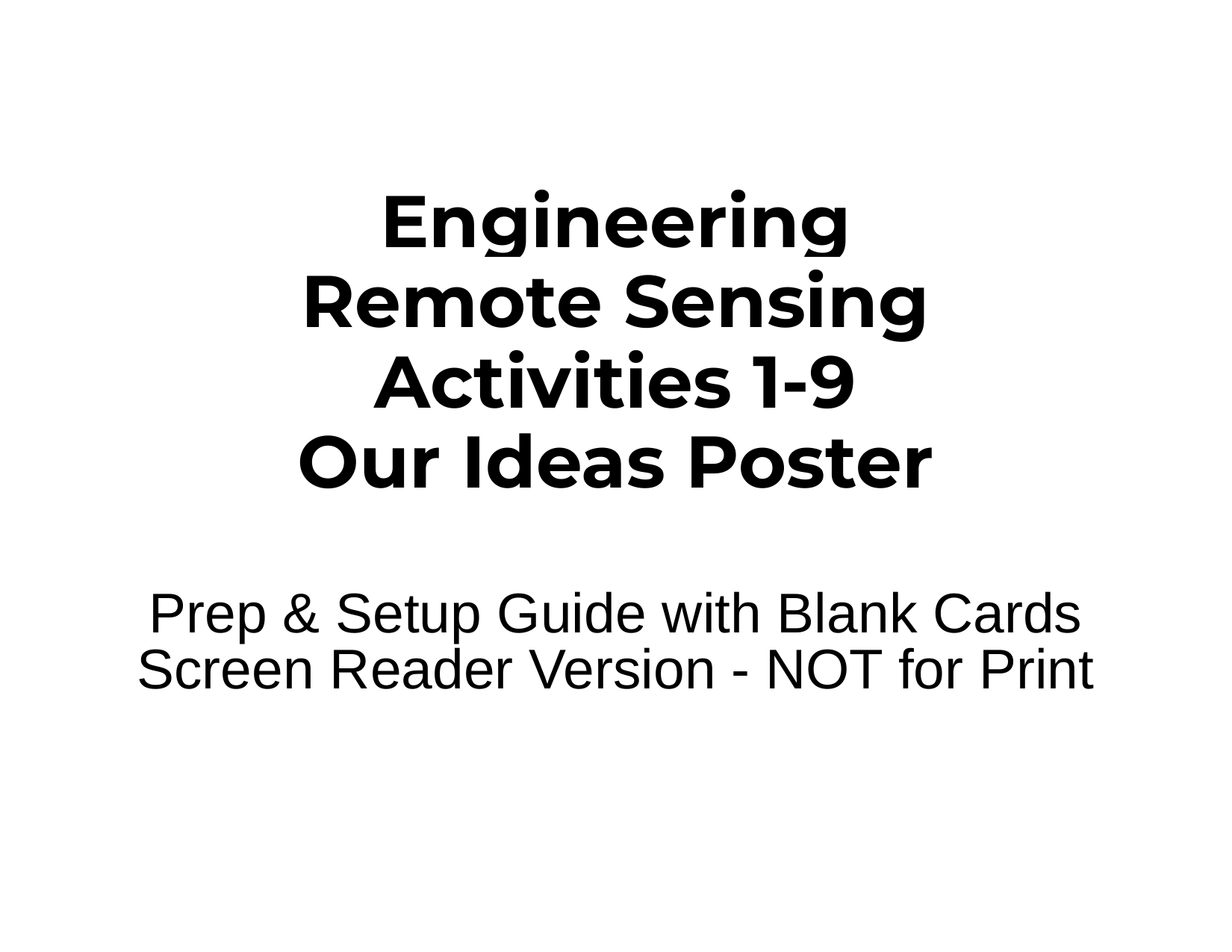

# Engineering
Remote Sensing
Activities 1-9
Our Ideas Poster
Prep & Setup Guide with Blank Cards
Screen Reader Version - NOT for Print